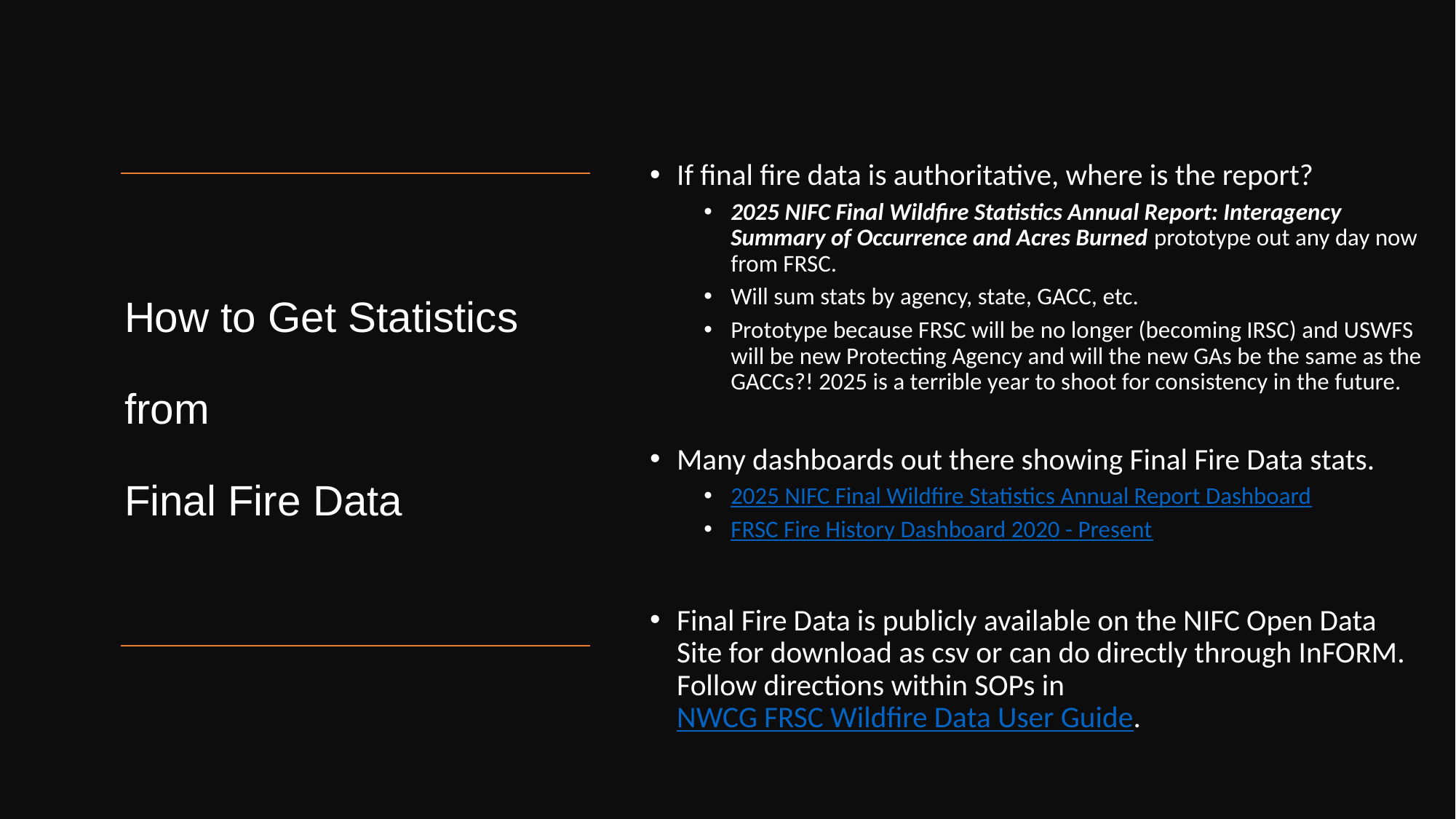

If final fire data is authoritative, where is the report?
2025 NIFC Final Wildfire Statistics Annual Report: Interagency Summary of Occurrence and Acres Burned prototype out any day now from FRSC.
Will sum stats by agency, state, GACC, etc.
Prototype because FRSC will be no longer (becoming IRSC) and USWFS will be new Protecting Agency and will the new GAs be the same as the GACCs?! 2025 is a terrible year to shoot for consistency in the future.

Many dashboards out there showing Final Fire Data stats.
2025 NIFC Final Wildfire Statistics Annual Report Dashboard
FRSC Fire History Dashboard 2020 - Present

Final Fire Data is publicly available on the NIFC Open Data Site for download as csv or can do directly through InFORM. Follow directions within SOPs in NWCG FRSC Wildfire Data User Guide.
# How to Get Statistics from Final Fire Data